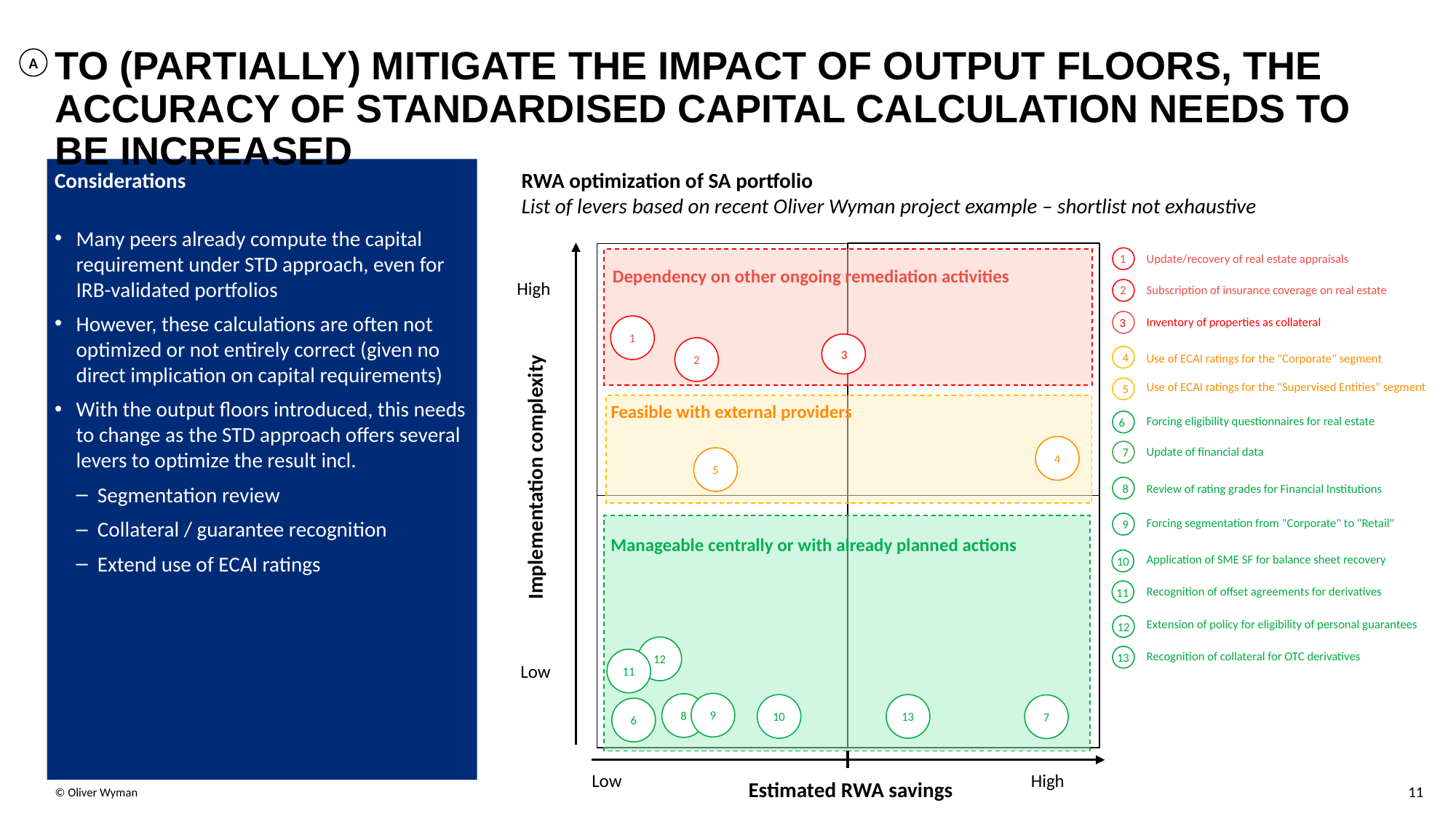

# To (partially) mitigate the impact of output floors, the accuracy of standardised capital calculation needs to be increased
A

Considerations
RWA optimization of SA portfolio
List of levers based on recent Oliver Wyman project example – shortlist not exhaustive
Many peers already compute the capital requirement under STD approach, even for IRB-validated portfolios
However, these calculations are often not optimized or not entirely correct (given no direct implication on capital requirements)
With the output floors introduced, this needs to change as the STD approach offers several levers to optimize the result incl.
Segmentation review
Collateral / guarantee recognition
Extend use of ECAI ratings

 1

Update/recovery of real estate appraisals
Dependency on other ongoing remediation activities
High

 2
Subscription of insurance coverage on real estate

 3
Inventory of properties as collateral
1

3
2
4
Use of ECAI ratings for the "Corporate" segment
5
Use of ECAI ratings for the "Supervised Entities" segment

Feasible with external providers

 6
Forcing eligibility questionnaires for real estate
4
7
Update of financial data
5
Implementation complexity
8
Review of rating grades for Financial Institutions
9

Forcing segmentation from "Corporate" to "Retail"
Manageable centrally or with already planned actions

10
Application of SME SF for balance sheet recovery

11
Recognition of offset agreements for derivatives

12
Extension of policy for eligibility of personal guarantees
12

13
Recognition of collateral for OTC derivatives
11
Low
9
8
10
13
7
6
Low
High
Estimated RWA savings